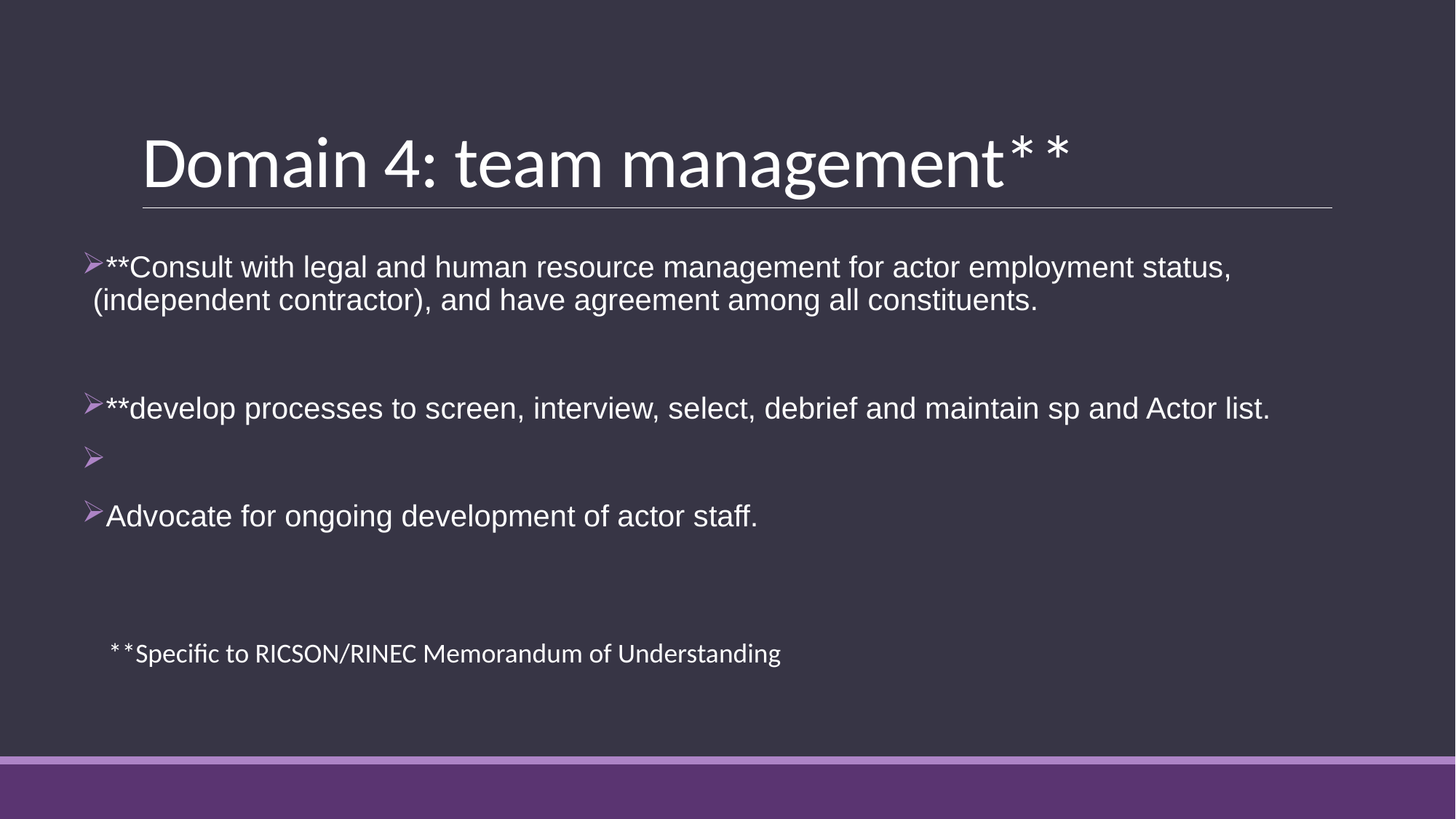

# Domain 4: team management**
**Consult with legal and human resource management for actor employment status, (independent contractor), and have agreement among all constituents.

**develop processes to screen, interview, select, debrief and maintain sp and Actor list.

Advocate for ongoing development of actor staff.

**Specific to RICSON/RINEC Memorandum of Understanding